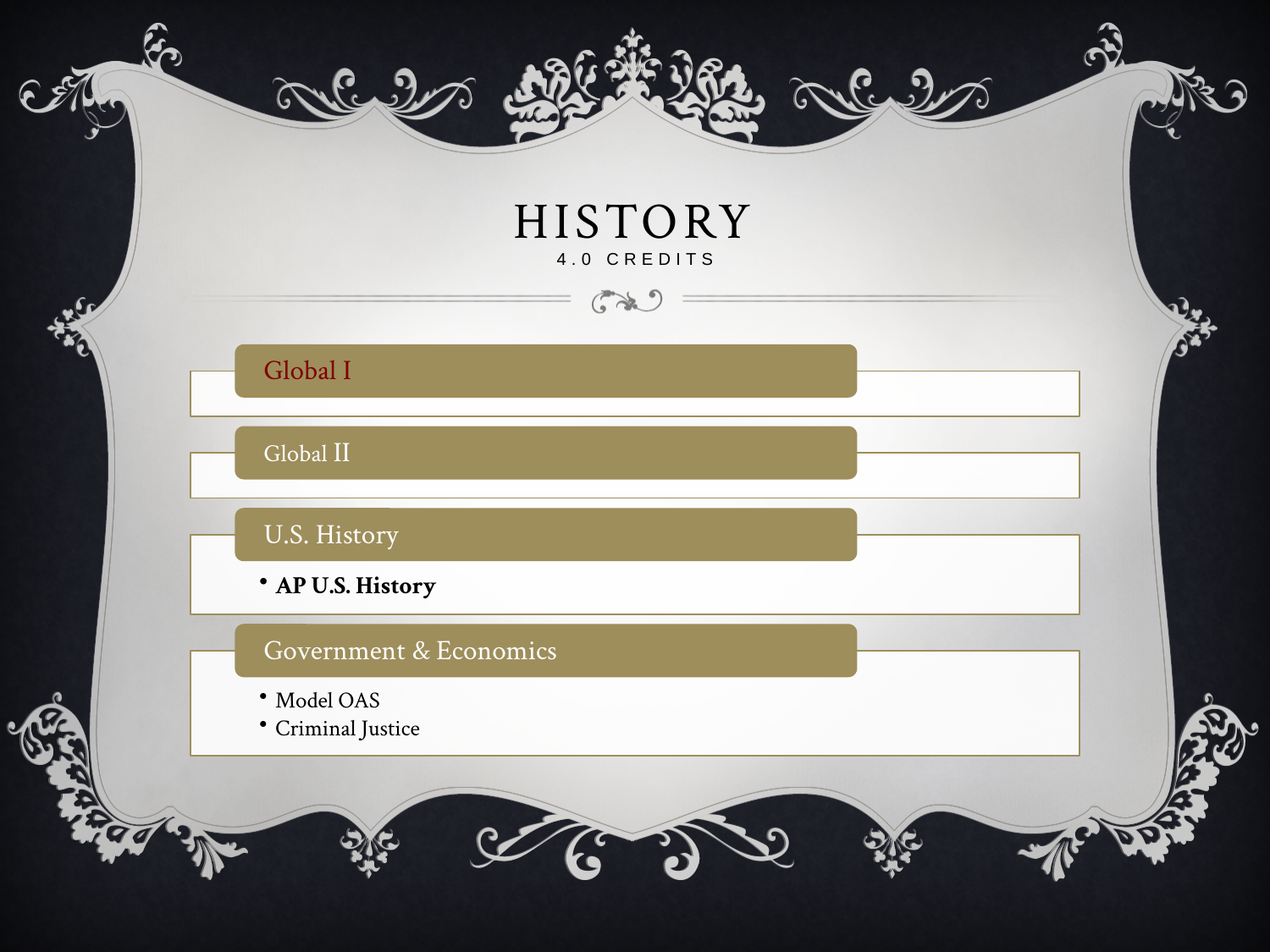

# History 4.0 Credits
Global I
Global II
AP U.S. History
U.S. History
Model OAS
Criminal Justice
Government & Economics